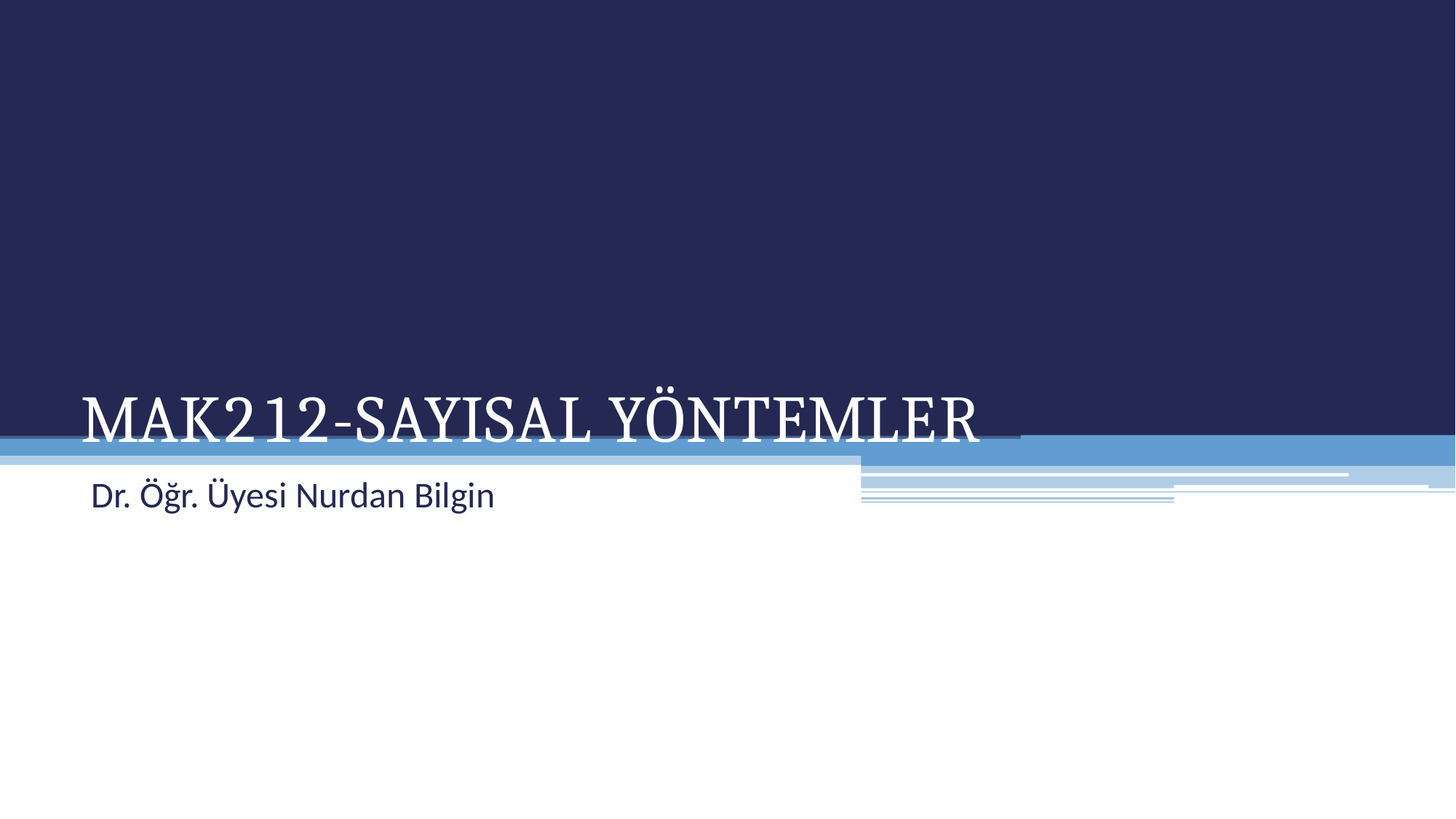

# MAK212-SAYISAL YÖNTEMLER
Dr. Öğr. Üyesi Nurdan Bilgin